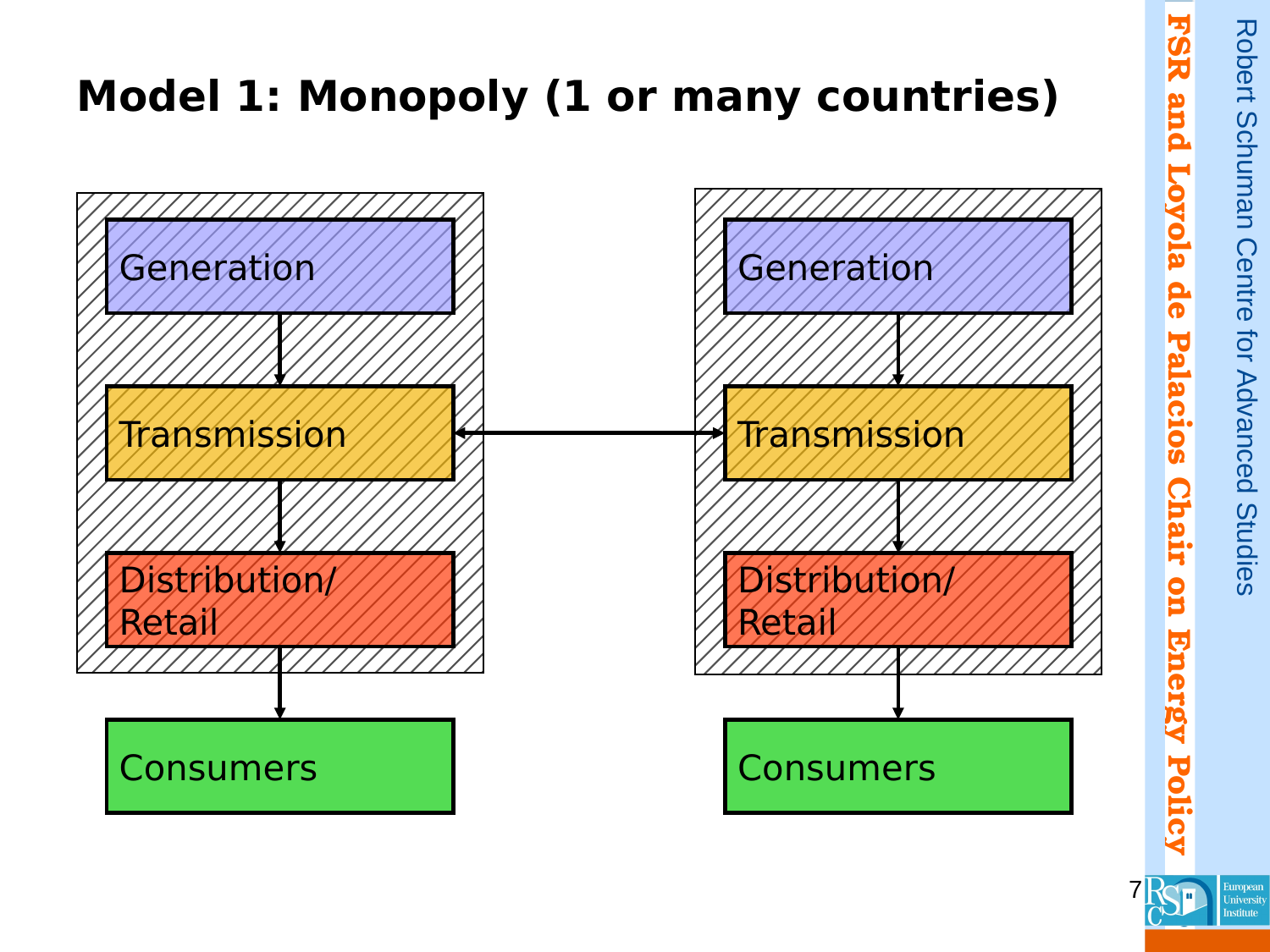

# Model 1: Monopoly (1 or many countries)

Generation
Generation
Transmission
Transmission
Distribution/
Retail
Distribution/
Retail
Consumers
Consumers
7